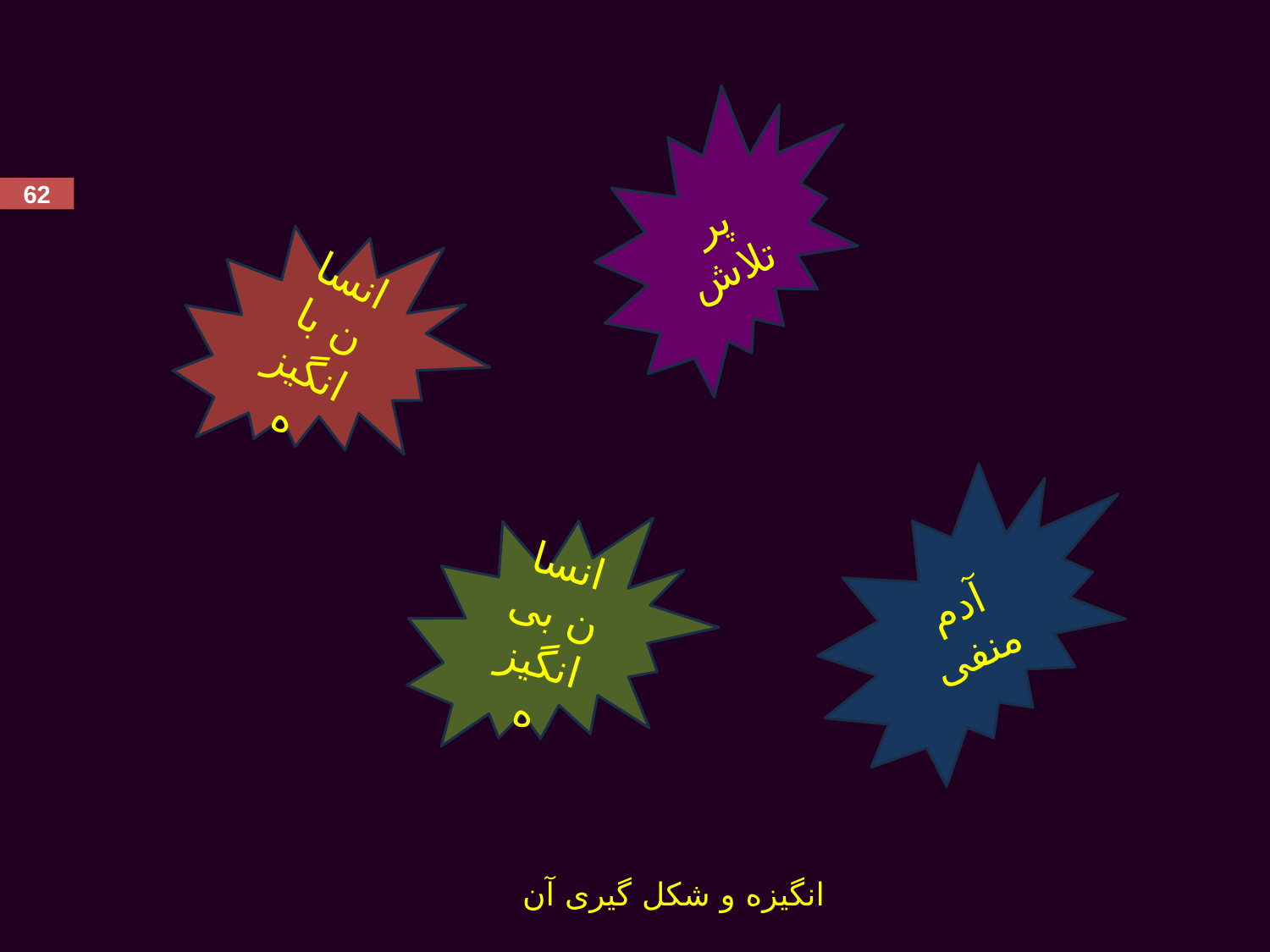

#
پر تلاش
62
انسان با انگیزه
آدم منفی
انسان بی انگیزه
انگیزه و شکل گیری آن